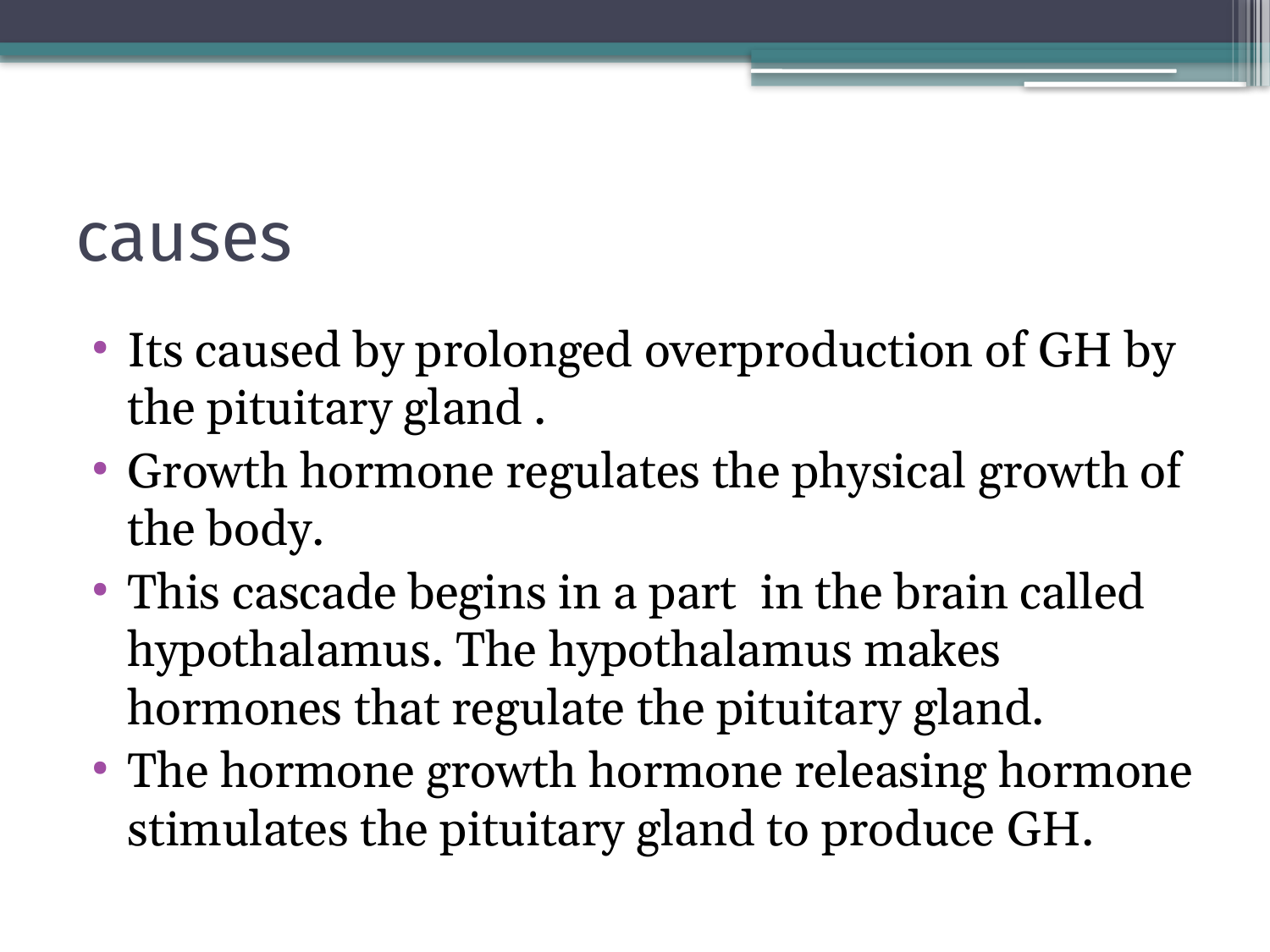

# causes
Its caused by prolonged overproduction of GH by the pituitary gland .
Growth hormone regulates the physical growth of the body.
This cascade begins in a part  in the brain called hypothalamus. The hypothalamus makes hormones that regulate the pituitary gland.
The hormone growth hormone releasing hormone stimulates the pituitary gland to produce GH.